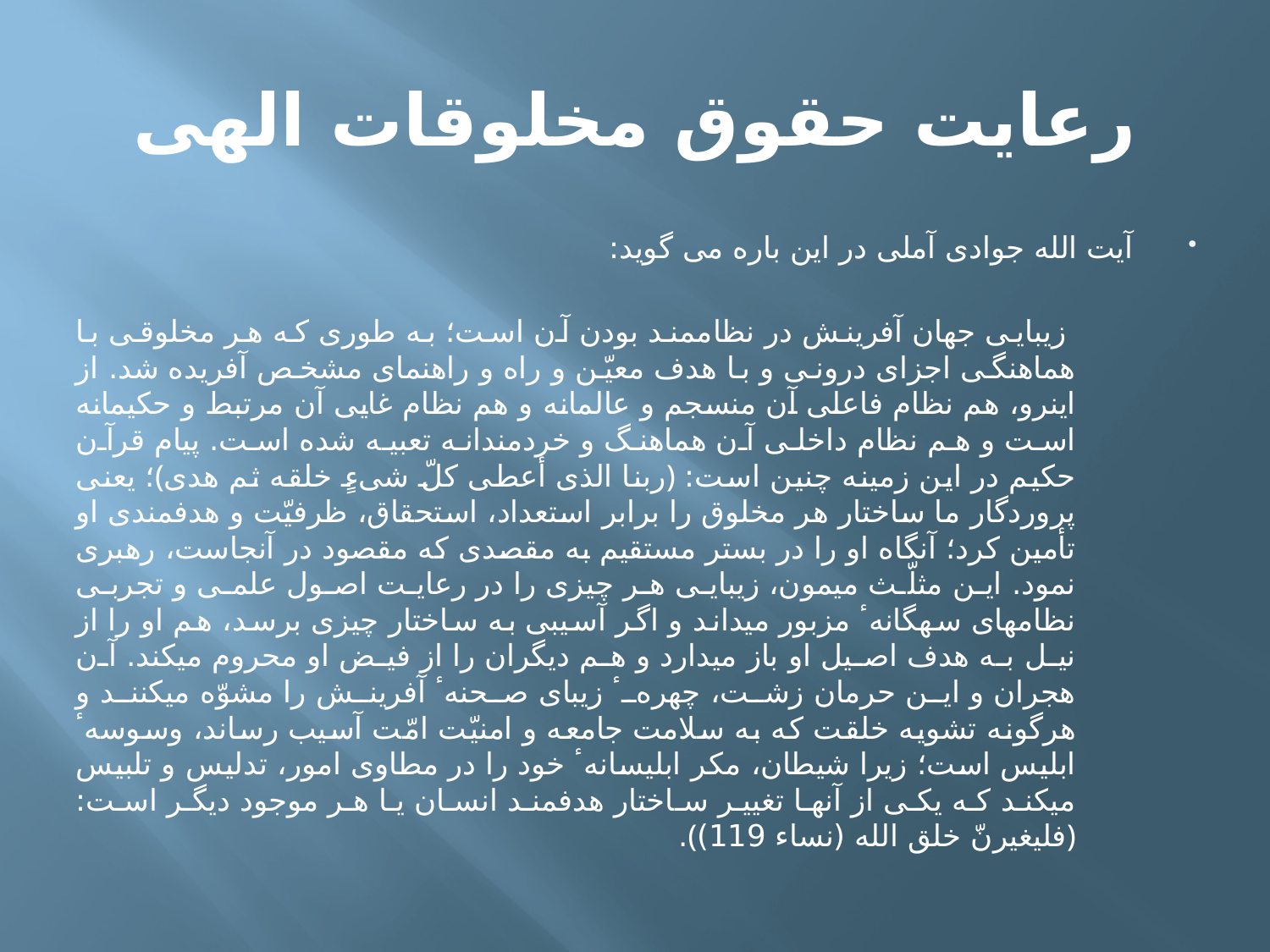

# رعایت حقوق مخلوقات الهی
آیت الله جوادی آملی در این باره می گوید:

 زیبایی جهان آفرینش در نظام‏مند بودن آن است؛ به طوری که هر مخلوقی با هماهنگی اجزای درونی و با هدف معیّن و راه و راهنمای مشخص آفریده شد. از این‏رو، هم نظام فاعلی آن منسجم و عالمانه و هم نظام غایی آن مرتبط و حکیمانه است و هم نظام داخلی آن هماهنگ و خردمندانه تعبیه شده است. پیام قرآن حکیم در این زمینه چنین است: ﴿ربنا الذی أعطی کلّ شی‏ءٍ خلقه ثم هدی﴾؛ یعنی پروردگار ما ساختار هر مخلوق را برابر استعداد، استحقاق، ظرفیّت و هدف‏مندی او تأمین کرد؛ آن‏گاه او را در بستر مستقیم به مقصدی که مقصود در آن‏جاست، رهبری نمود. این مثلّث میمون، زیبایی هر چیزی را در رعایت اصول علمی و تجربی نظام‏های سه‏گانهٴ مزبور می‏داند و اگر آسیبی به ساختار چیزی برسد، هم او را از نیل به هدف اصیل او باز می‏دارد و هم دیگران را از فیض او محروم می‏کند. آن هجران و این حرمان زشت، چهرهٴ زیبای صحنهٴ آفرینش را مشوّه می‏کنند و هرگونه تشویه خلقت که به سلامت جامعه و امنیّت امّت آسیب رساند، وسوسهٴ ابلیس است؛ زیرا شیطان، مکر ابلیسانهٴ خود را در مطاوی امور، تدلیس و تلبیس می‏کند که یکی از آن‏ها تغییر ساختار هدف‏مند انسان یا هر موجود دیگر است: ﴿فلیغیرنّ خلق الله (نساء 119)﴾.